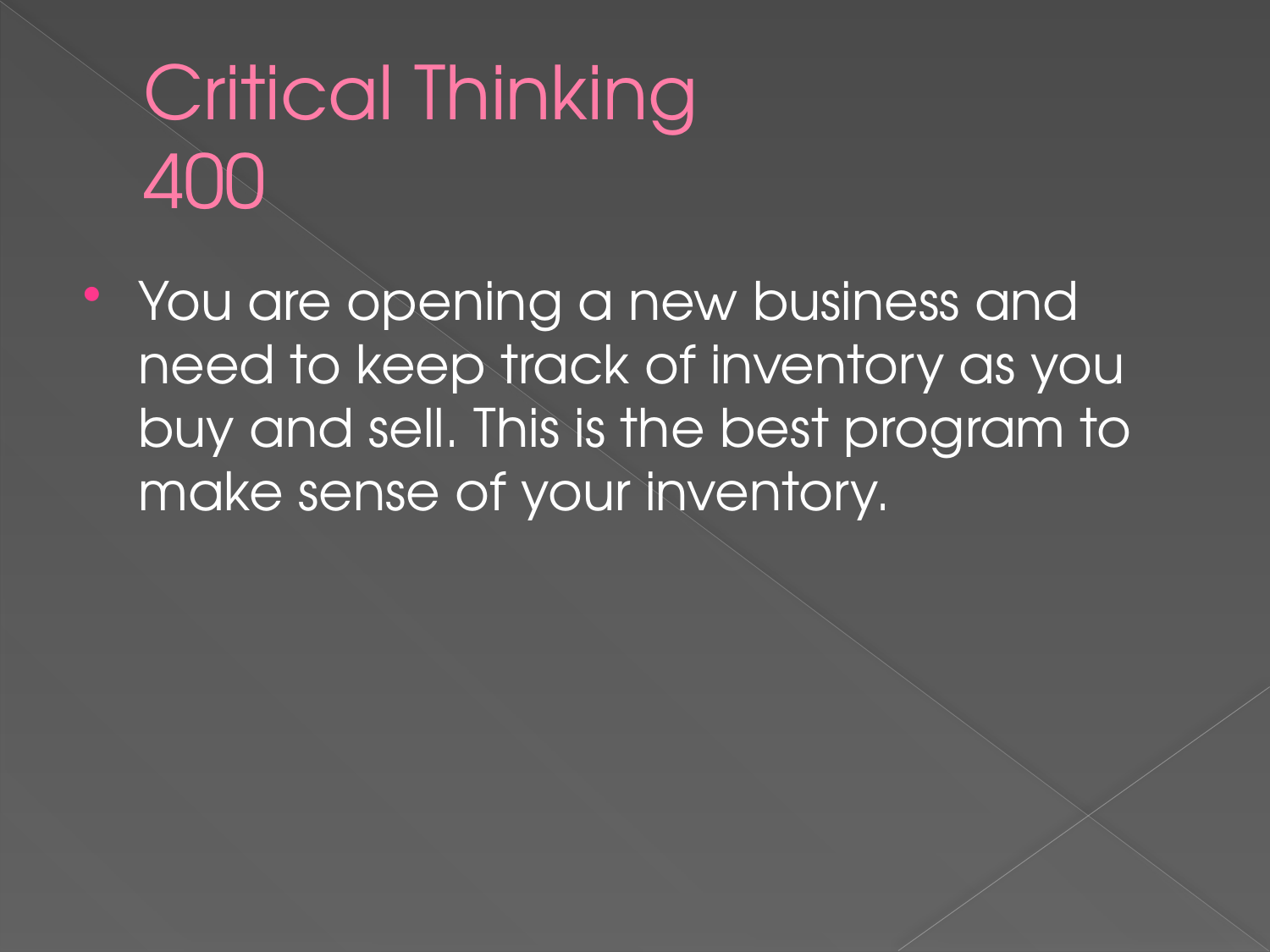

# Critical Thinking 400
You are opening a new business and need to keep track of inventory as you buy and sell. This is the best program to make sense of your inventory.